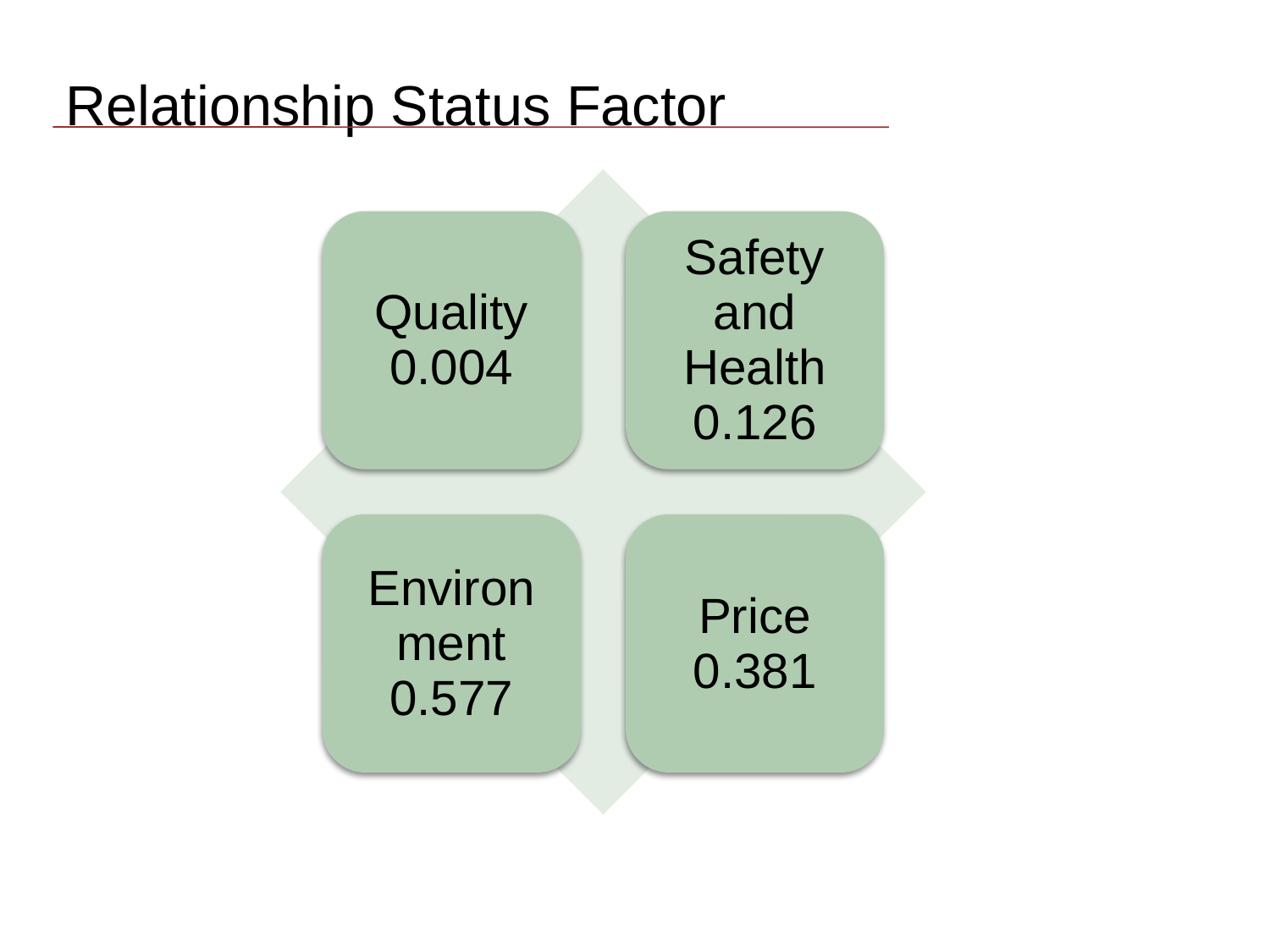

Relationship Status Factor
Quality
0.004
Safety and Health
0.126
Environment
0.577
Price
0.381